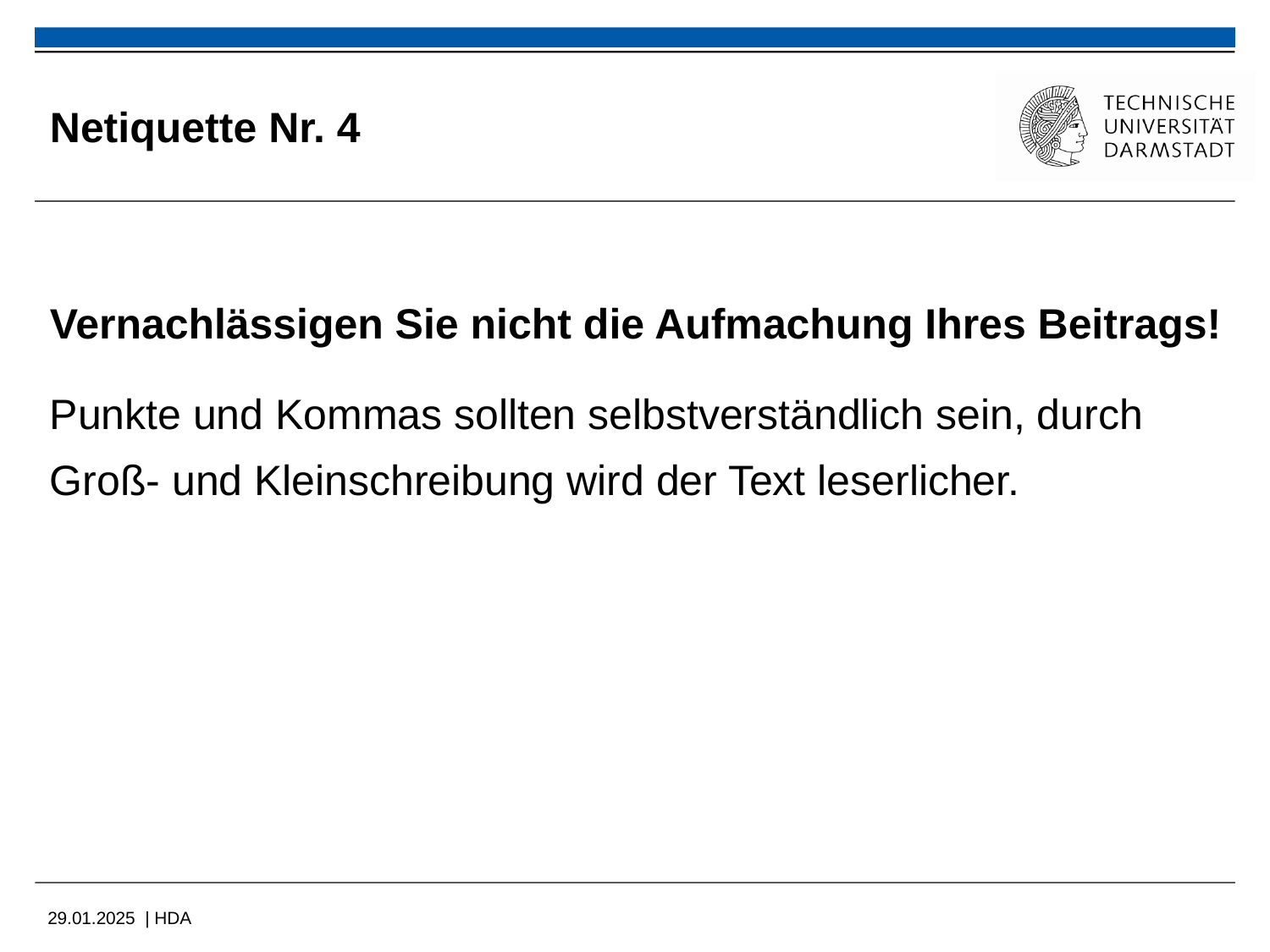

# Netiquette Nr. 4

Vernachlässigen Sie nicht die Aufmachung Ihres Beitrags!
Punkte und Kommas sollten selbstverständlich sein, durch Groß- und Kleinschreibung wird der Text leserlicher.